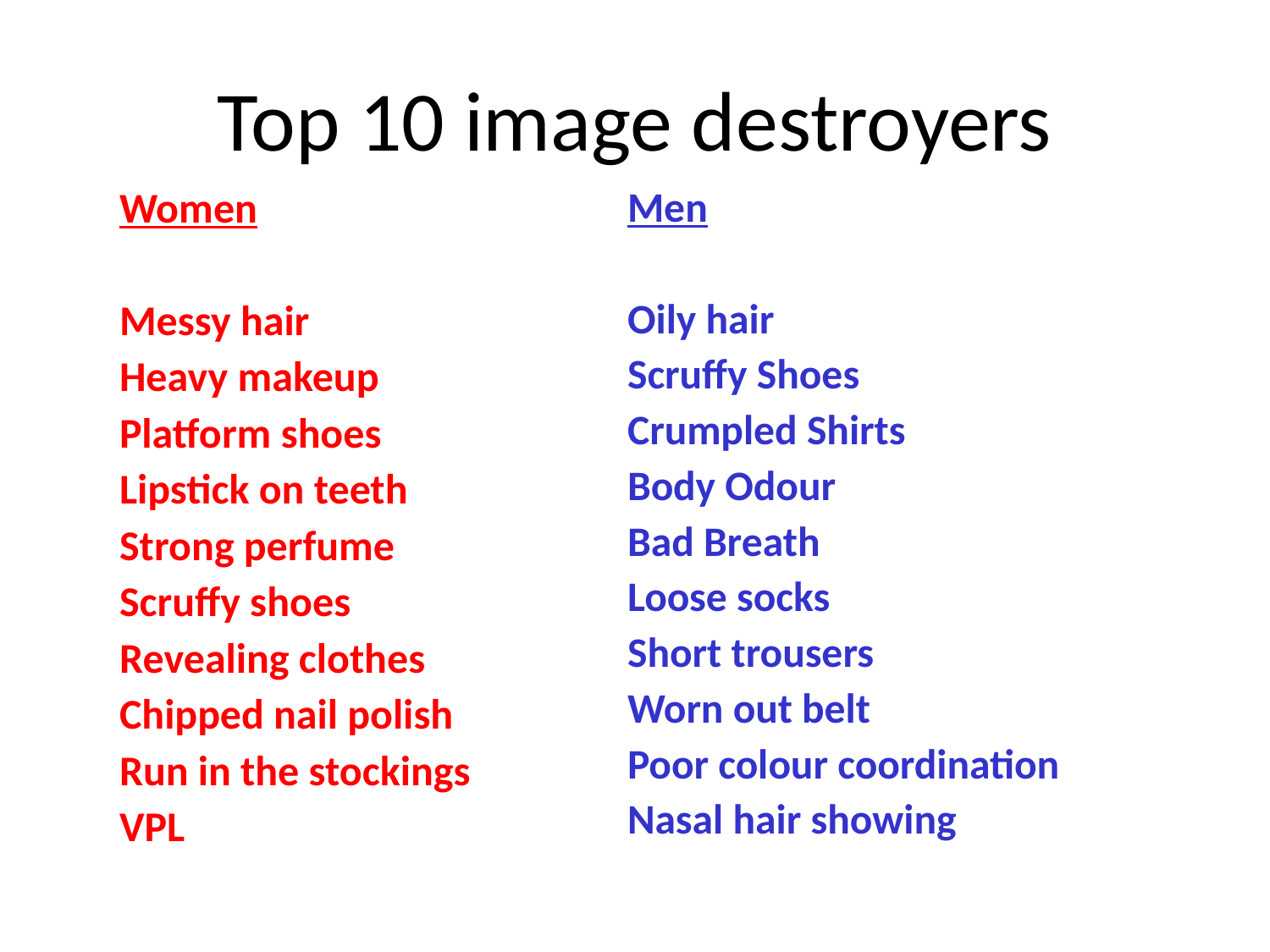

# Top 10 image destroyers
Women

Messy hair
Heavy makeup
Platform shoes
Lipstick on teeth
Strong perfume
Scruffy shoes
Revealing clothes
Chipped nail polish
Run in the stockings
VPL
Men

Oily hair
Scruffy Shoes
Crumpled Shirts
Body Odour
Bad Breath
Loose socks
Short trousers
Worn out belt
Poor colour coordination
Nasal hair showing